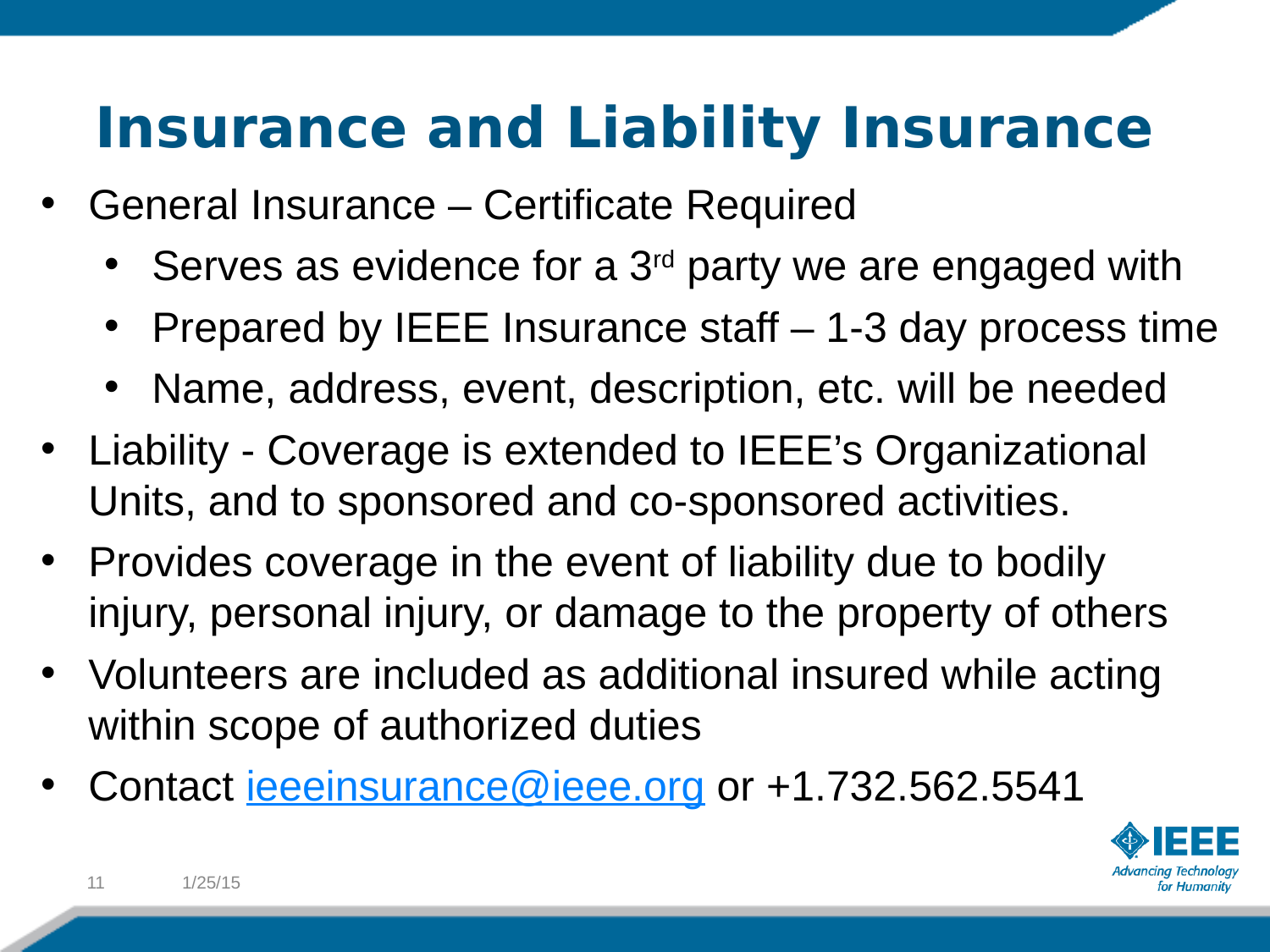

# Insurance and Liability Insurance
General Insurance – Certificate Required
Serves as evidence for a 3rd party we are engaged with
Prepared by IEEE Insurance staff – 1-3 day process time
Name, address, event, description, etc. will be needed
Liability - Coverage is extended to IEEE’s Organizational Units, and to sponsored and co-sponsored activities.
Provides coverage in the event of liability due to bodily injury, personal injury, or damage to the property of others
Volunteers are included as additional insured while acting within scope of authorized duties
Contact ieeeinsurance@ieee.org or +1.732.562.5541
11
1/25/15